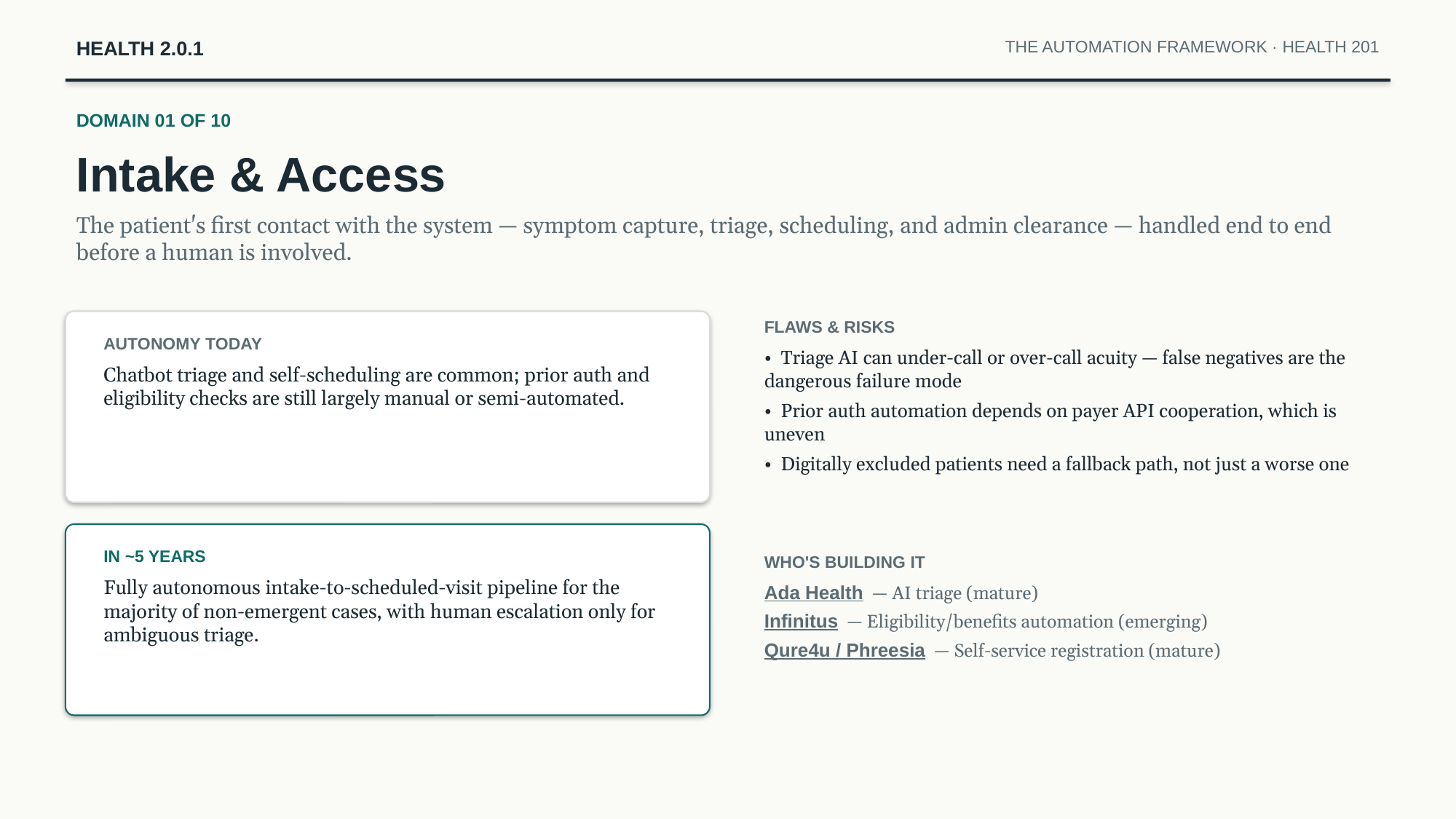

HEALTH 2.0.1
THE AUTOMATION FRAMEWORK · HEALTH 201

DOMAIN 01 OF 10
Intake & Access
The patient's first contact with the system — symptom capture, triage, scheduling, and admin clearance — handled end to end before a human is involved.

FLAWS & RISKS
•  Triage AI can under-call or over-call acuity — false negatives are the dangerous failure mode
•  Prior auth automation depends on payer API cooperation, which is uneven
•  Digitally excluded patients need a fallback path, not just a worse one
AUTONOMY TODAY
Chatbot triage and self-scheduling are common; prior auth and eligibility checks are still largely manual or semi-automated.

IN ~5 YEARS
Fully autonomous intake-to-scheduled-visit pipeline for the majority of non-emergent cases, with human escalation only for ambiguous triage.
WHO'S BUILDING IT
Ada Health  — AI triage (mature)
Infinitus  — Eligibility/benefits automation (emerging)
Qure4u / Phreesia  — Self-service registration (mature)